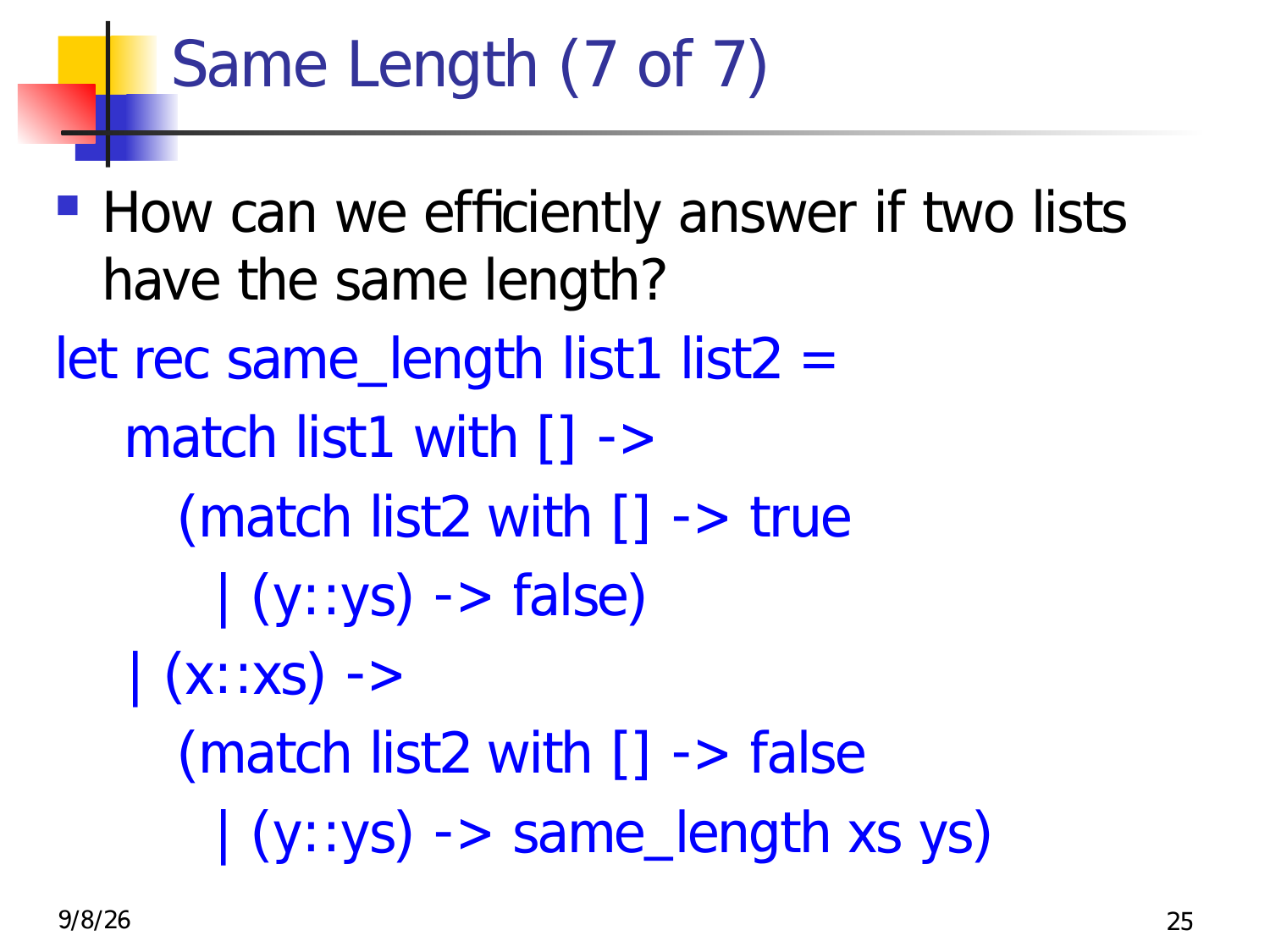

# Same Length (7 of 7)
How can we efficiently answer if two lists have the same length?
let rec same_length list1 list2 =
    match list1 with [] ->
       (match list2 with [] -> true
         | (y::ys) -> false)
    | (x::xs) ->
       (match list2 with [] -> false
         | (y::ys) -> same_length xs ys)

9/8/26
25